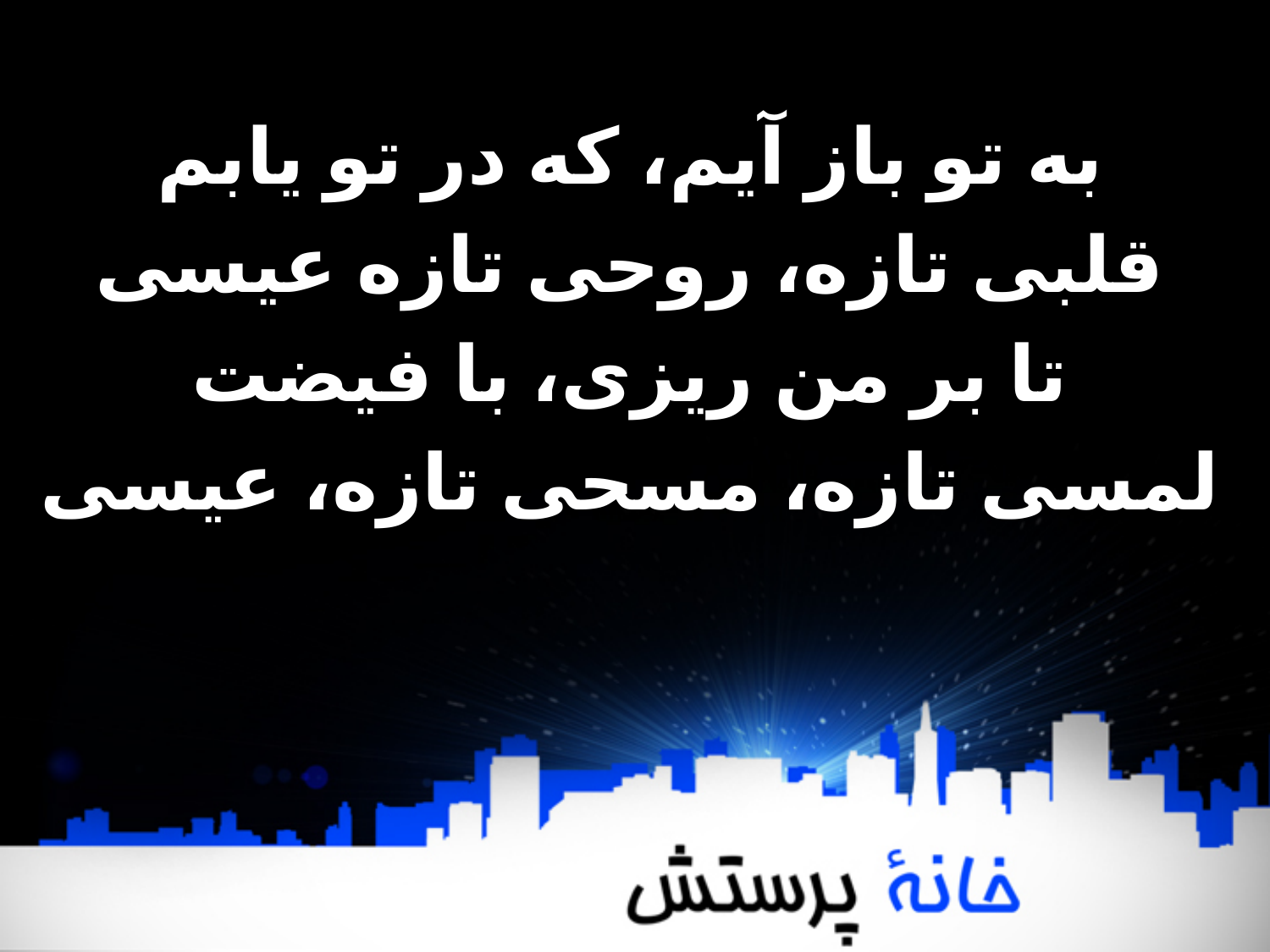

به تو باز آیم، که در تو یابم
 قلبی تازه، روحی تازه عیسی
 تا بر من ریزی، با فیضت
 لمسی تازه، مسحی تازه، عیسی